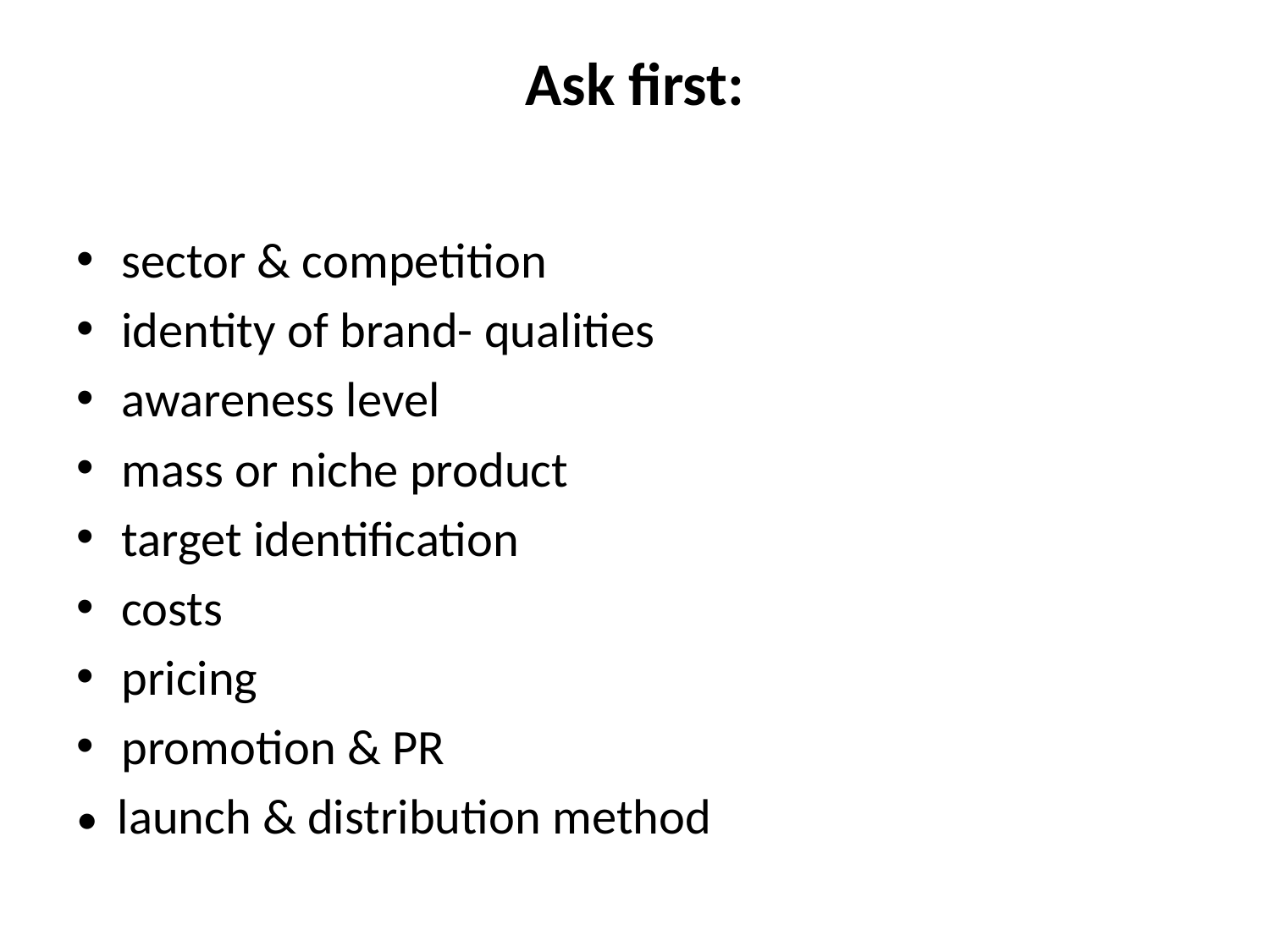

# Ask first:
sector & competition
identity of brand- qualities
awareness level
mass or niche product
target identification
costs
pricing
promotion & PR
•  launch & distribution method